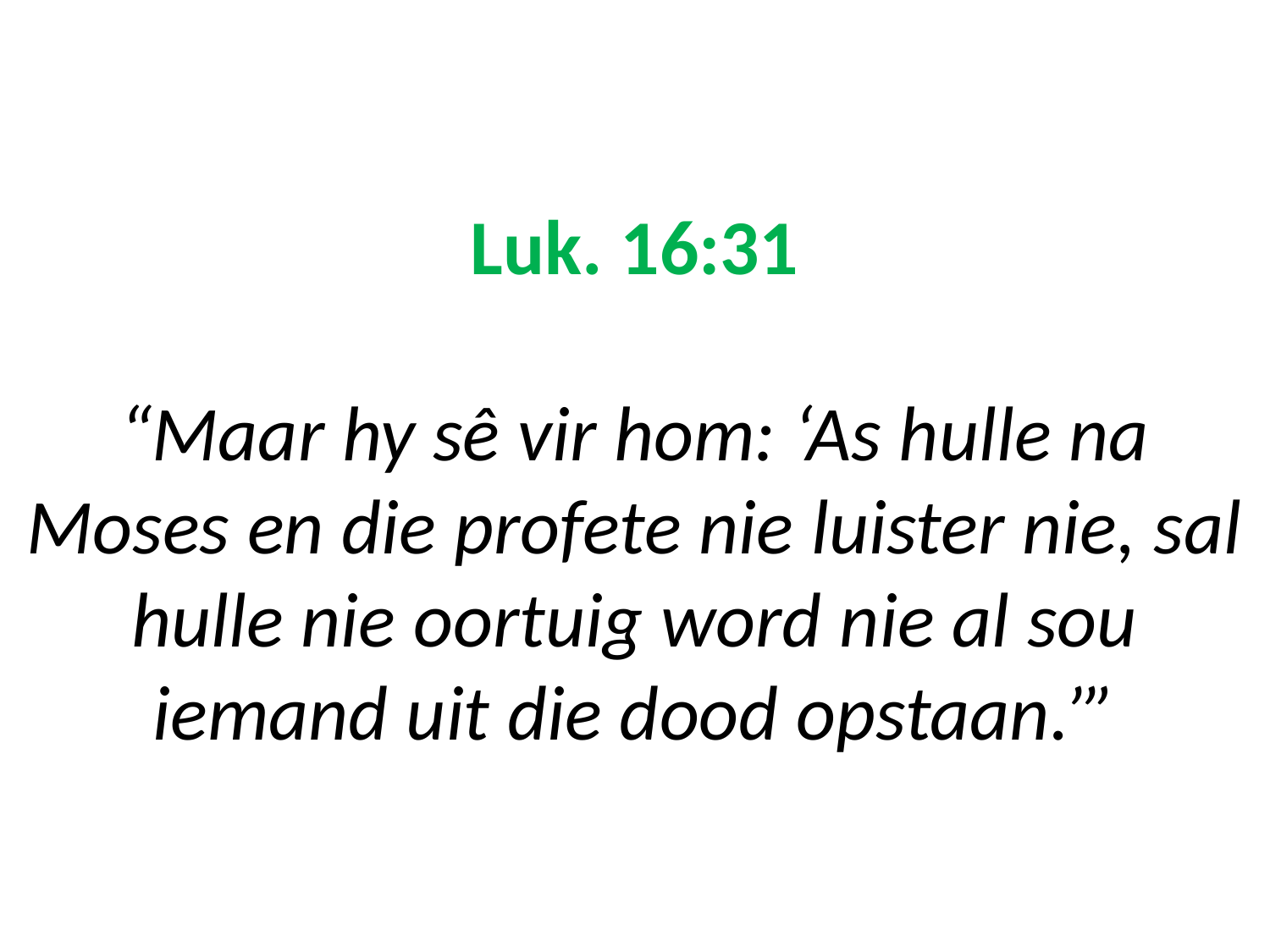

# Luk. 16:31 “Maar hy sê vir hom: ‘As hulle na Moses en die profete nie luister nie, sal hulle nie oortuig word nie al sou iemand uit die dood opstaan.’”